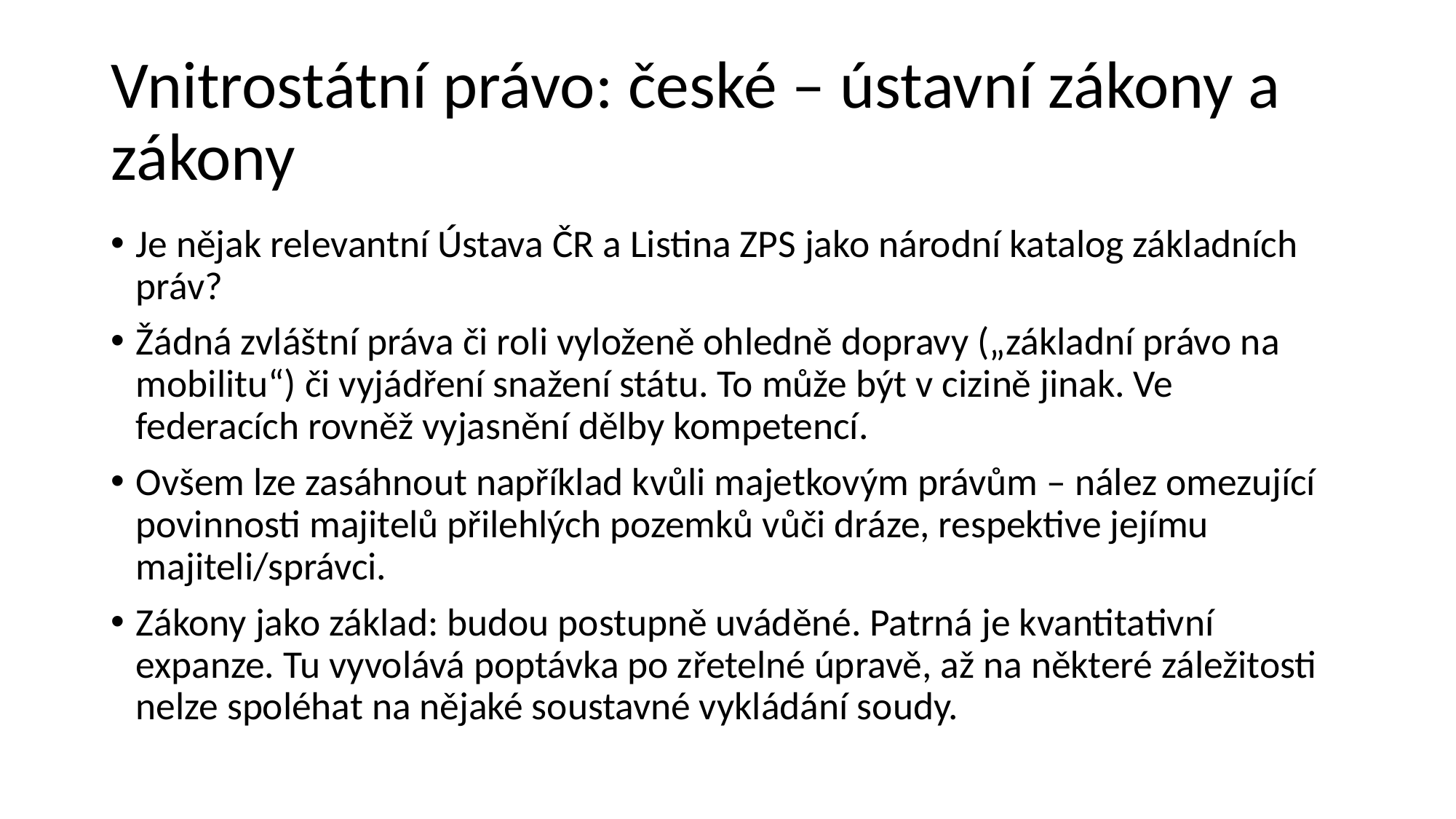

# Vnitrostátní právo: české – ústavní zákony a zákony
Je nějak relevantní Ústava ČR a Listina ZPS jako národní katalog základních práv?
Žádná zvláštní práva či roli vyloženě ohledně dopravy („základní právo na mobilitu“) či vyjádření snažení státu. To může být v cizině jinak. Ve federacích rovněž vyjasnění dělby kompetencí.
Ovšem lze zasáhnout například kvůli majetkovým právům – nález omezující povinnosti majitelů přilehlých pozemků vůči dráze, respektive jejímu majiteli/správci.
Zákony jako základ: budou postupně uváděné. Patrná je kvantitativní expanze. Tu vyvolává poptávka po zřetelné úpravě, až na některé záležitosti nelze spoléhat na nějaké soustavné vykládání soudy.